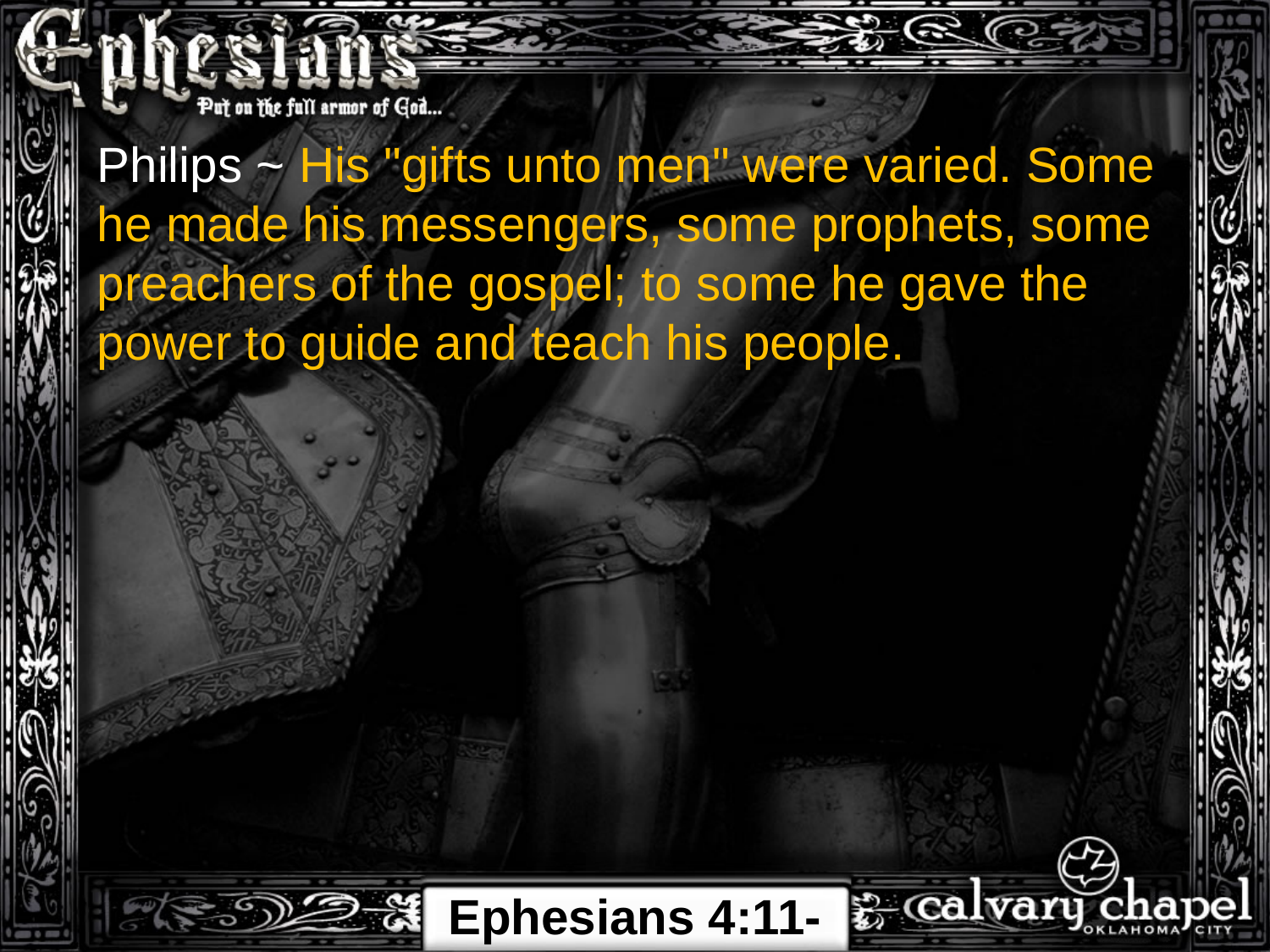

Philips ~ His "gifts unto men" were varied. Some he made his messengers, some prophets, some preachers of the gospel; to some he gave the power to guide and teach his people.
Ephesians 4:11-32